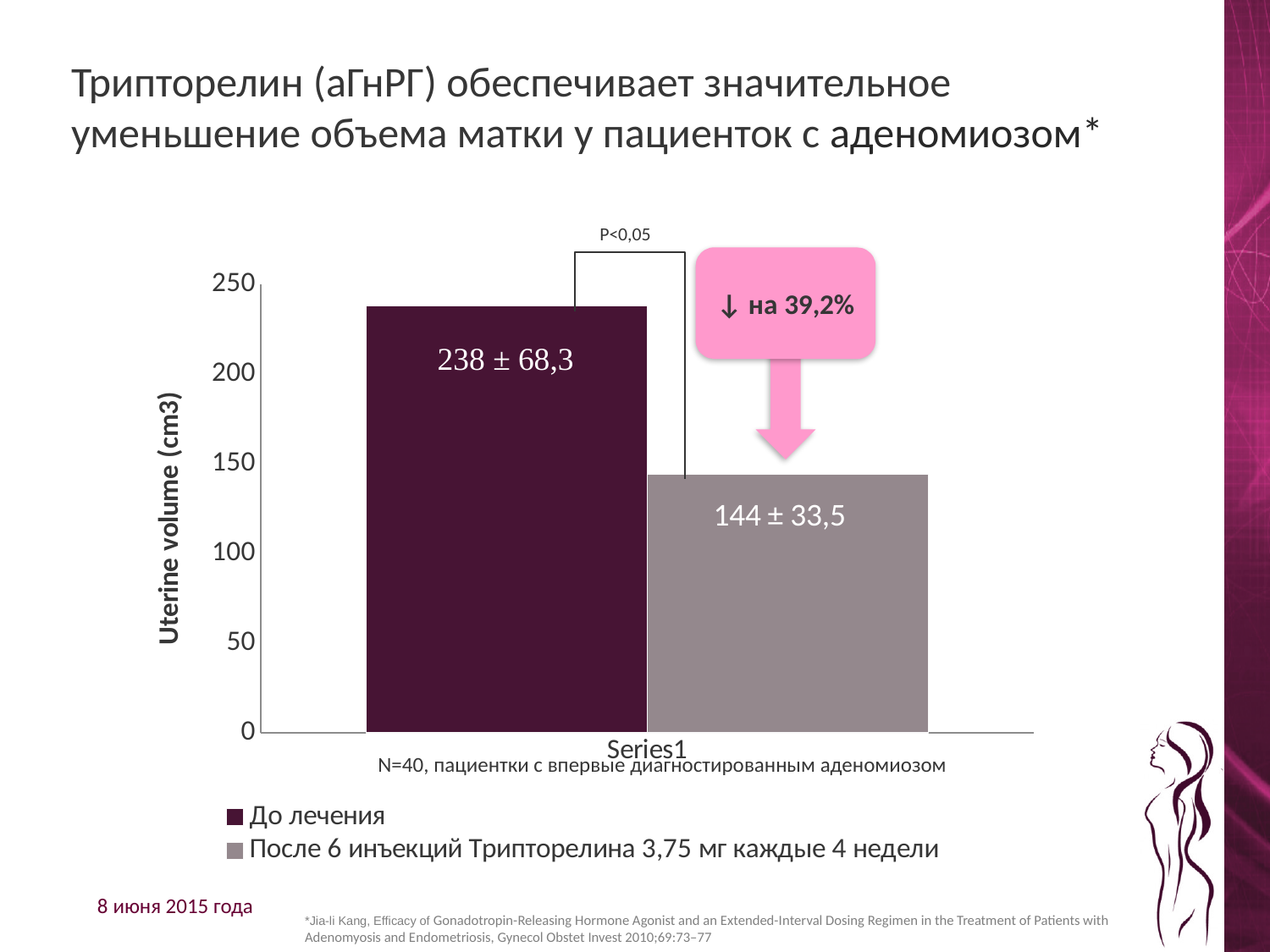

# Трипторелин (аГнРГ) обеспечивает значительное уменьшение объема матки у пациенток с аденомиозом*
P<0,05
↓ на 39,2%

### Chart

| Category | До лечения | После 6 инъекций Трипторелина 3,75 мг каждые 4 недели |
|---|---|---|
|  | 238.0 | 144.0 |
N=40, пациентки с впервые диагностированным аденомиозом
*Jia-li Kang, Efficacy of Gonadotropin-Releasing Hormone Agonist and an Extended-Interval Dosing Regimen in the Treatment of Patients with
Adenomyosis and Endometriosis, Gynecol Obstet Invest 2010;69:73–77